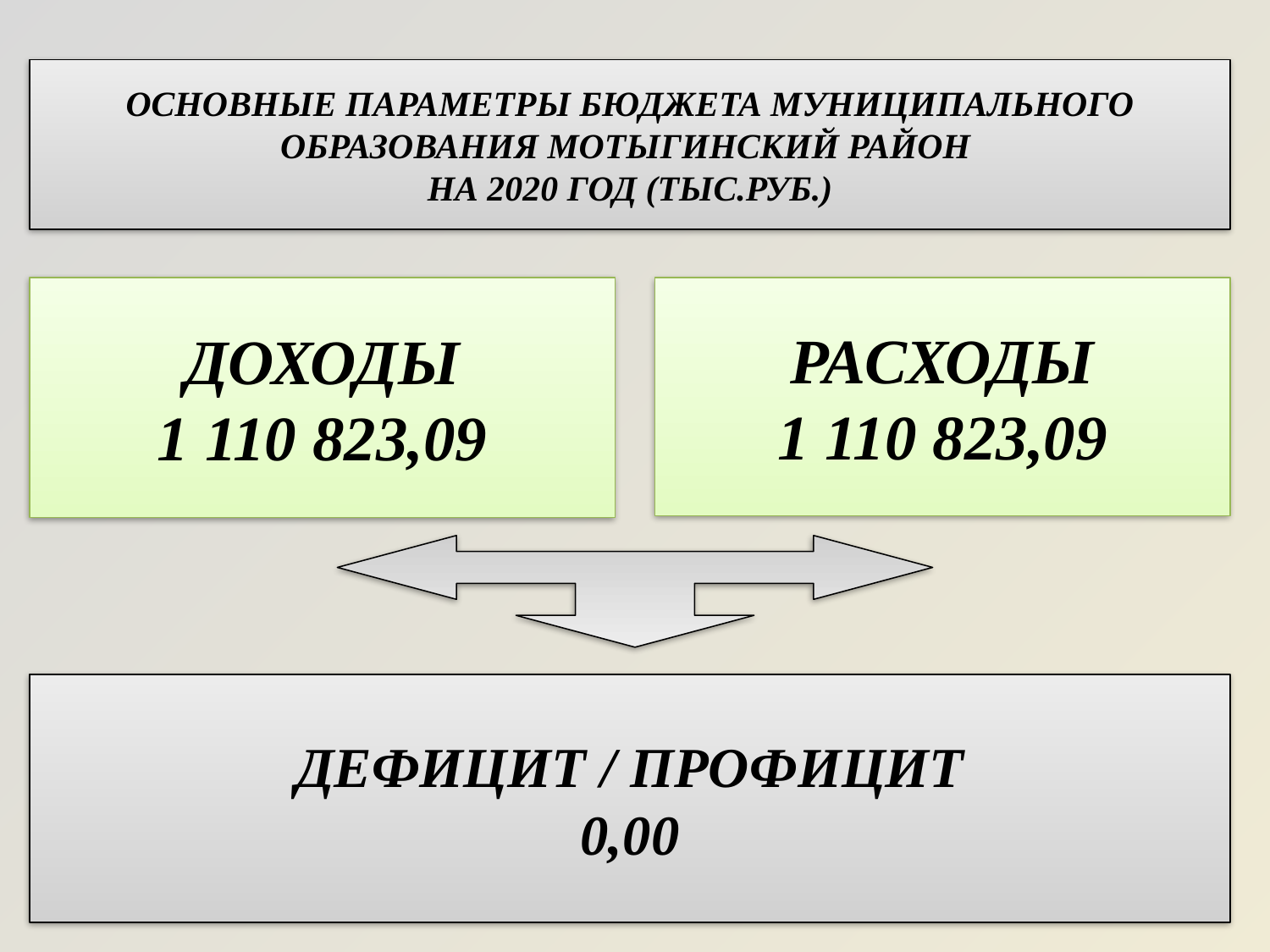

# ОСНОВНЫЕ ПАРАМЕТРЫ БЮДЖЕТА МУНИЦИПАЛЬНОГО ОБРАЗОВАНИЯ МОТЫГИНСКИЙ РАЙОН НА 2020 ГОД (ТЫС.РУБ.)

ДОХОДЫ
1 110 823,09
РАСХОДЫ
1 110 823,09

ДЕФИЦИТ / ПРОФИЦИТ
0,00